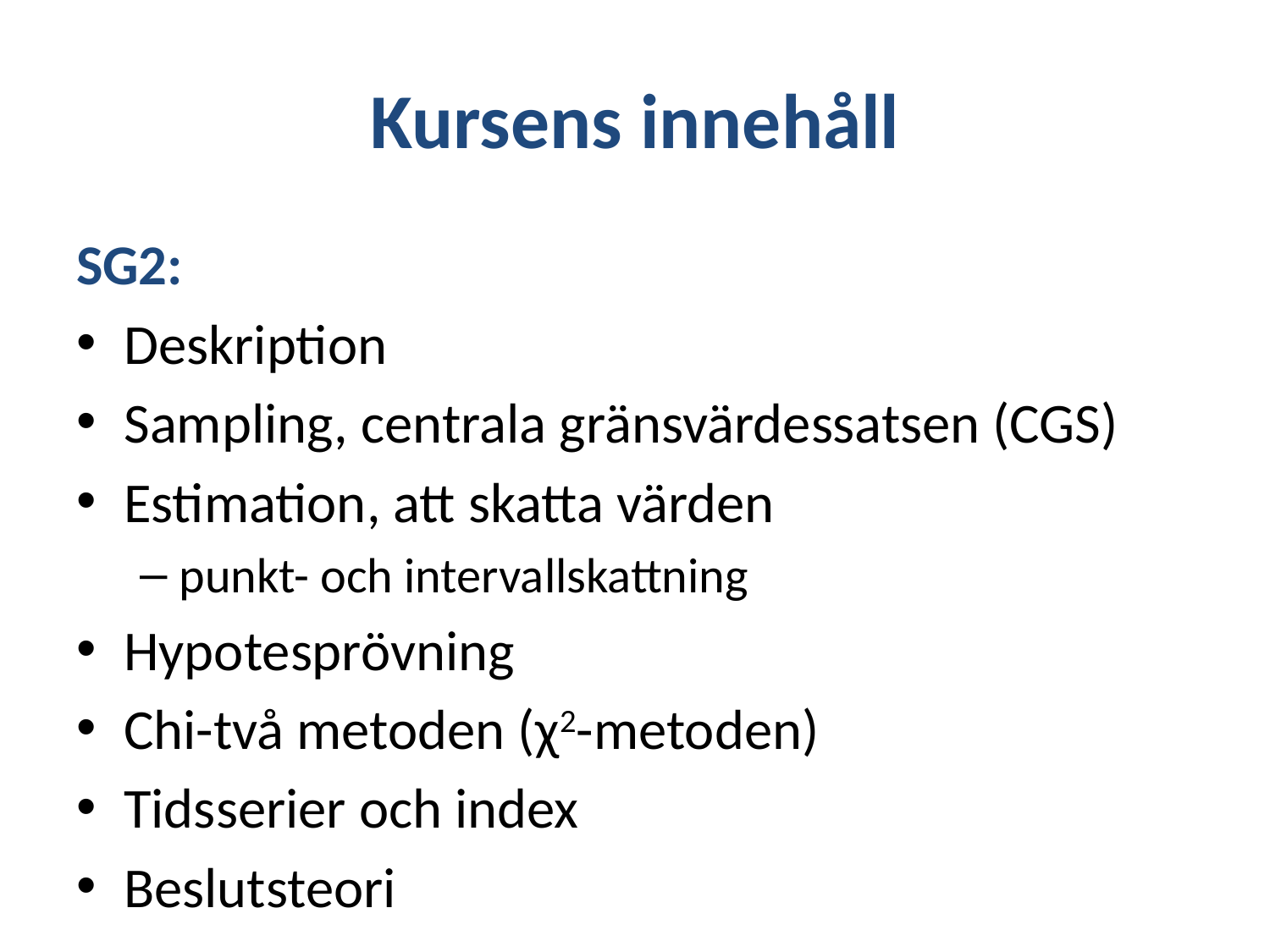

# Kursens innehåll
SG2:
Deskription
Sampling, centrala gränsvärdessatsen (CGS)
Estimation, att skatta värden
punkt- och intervallskattning
Hypotesprövning
Chi-två metoden (χ2-metoden)
Tidsserier och index
Beslutsteori